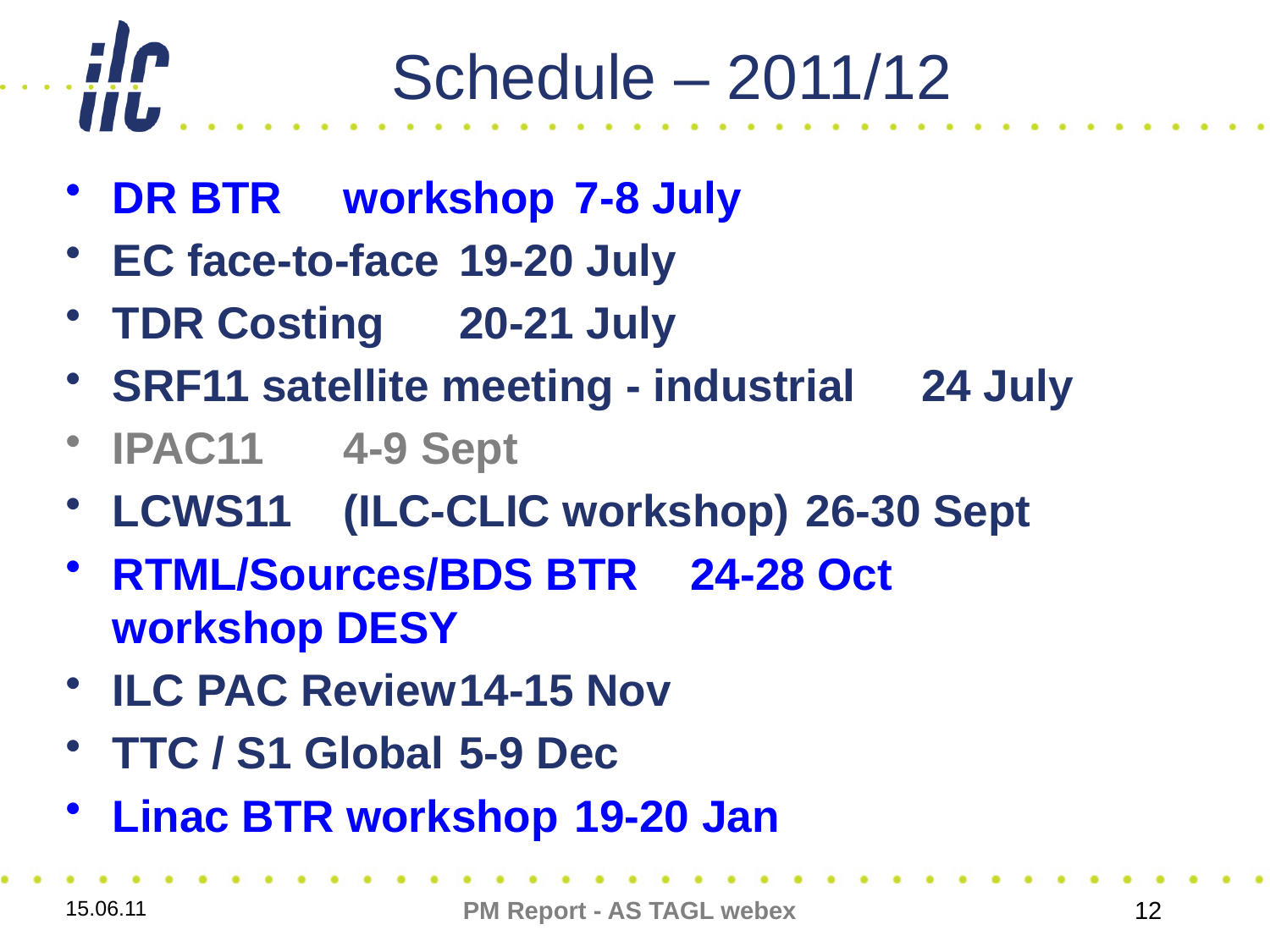

# Schedule – 2011/12
DR BTR	workshop				7-8 July
EC face-to-face 				19-20 July
TDR Costing					20-21 July
SRF11 satellite meeting - industrial	24 July
IPAC11						4-9 Sept
LCWS11	(ILC-CLIC workshop)		26-30 Sept
RTML/Sources/BDS BTR			24-28 Oct
workshop DESY
ILC PAC Review				14-15 Nov
TTC / S1 Global				5-9 Dec
Linac BTR workshop				19-20 Jan

15.06.11
PM Report - AS TAGL webex
12